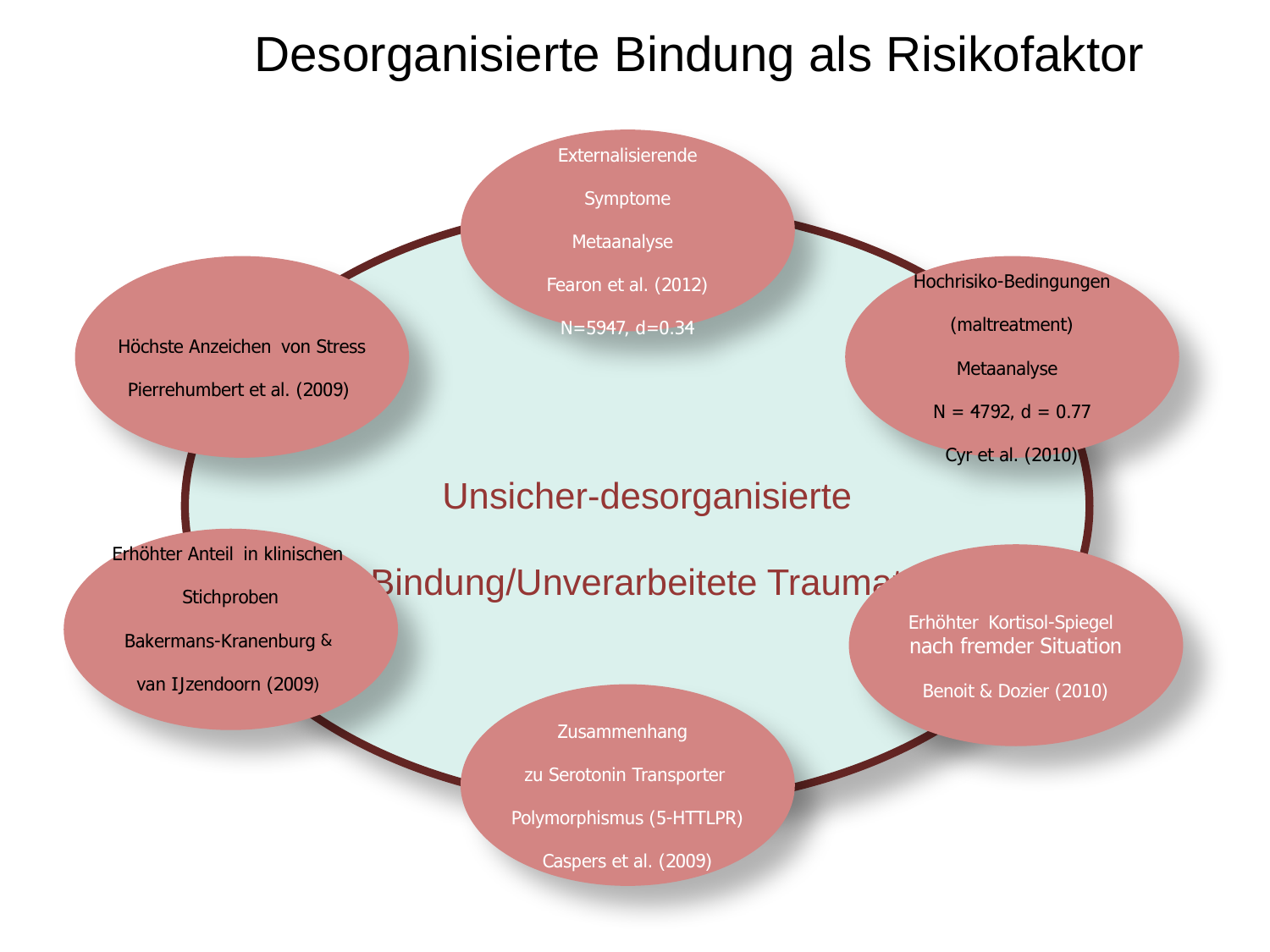

Desorganisierte Bindung als Risikofaktor
Externalisierende
Symptome
Metaanalyse
Fearon et al. (2012)
N=5947, d=0.34
Höchste Anzeichen von Stress
Pierrehumbert et al. (2009)
Hochrisiko-Bedingungen
(maltreatment)
Metaanalyse
N = 4792, d = 0.77
Cyr et al. (2010)
Erhöhter Anteil in klinischen
Stichproben
Bakermans-Kranenburg &
van IJzendoorn (2009)

Erhöhter Kortisol-Spiegel
nach fremder Situation
Benoit & Dozier (2010)
Zusammenhang
zu Serotonin Transporter
Polymorphismus (5-HTTLPR)
Caspers et al. (2009)

Unsicher-desorganisierte
Bindung/Unverarbeitete Traumata